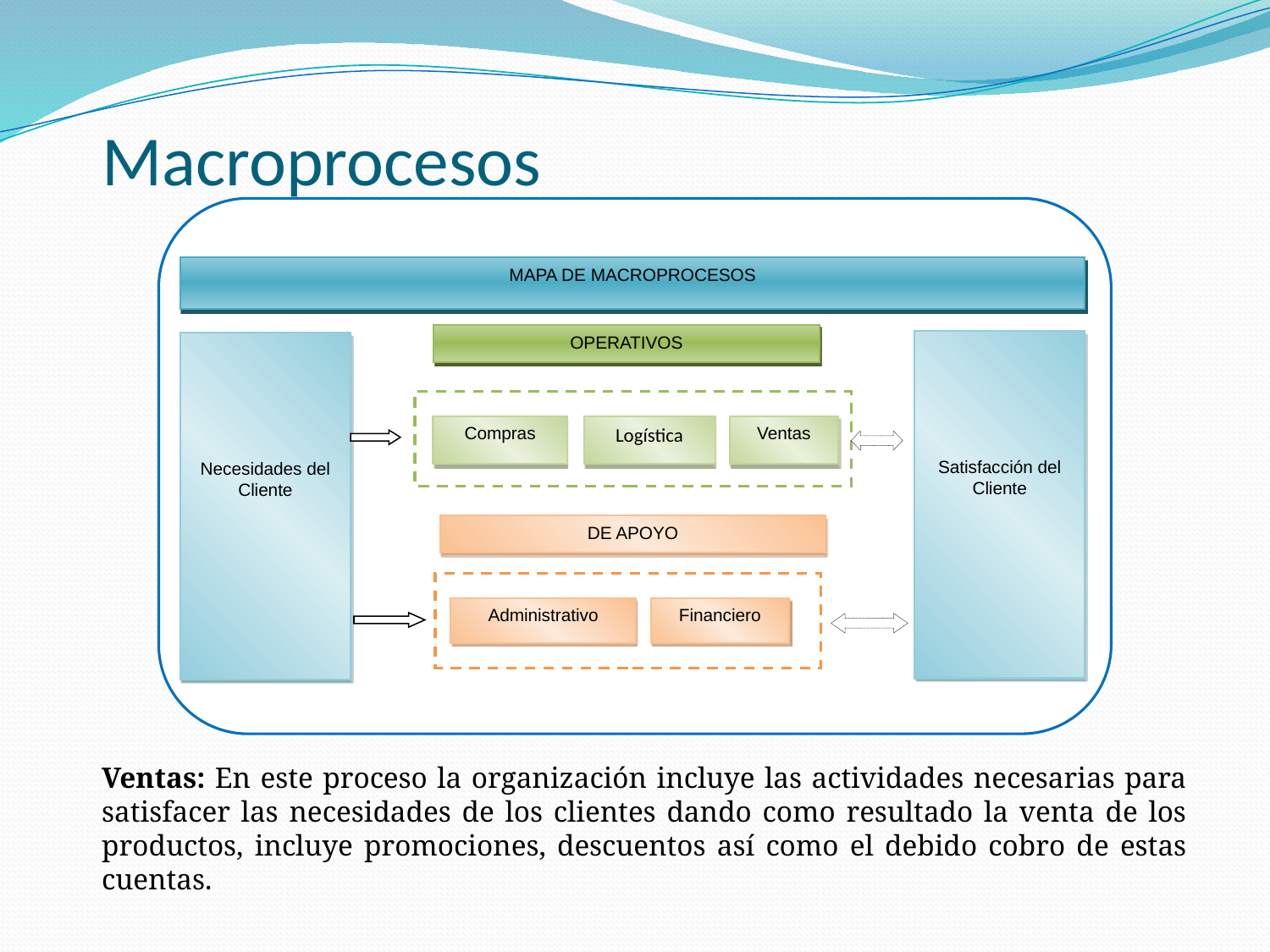

Macroprocesos

MAPA DE MACROPROCESOS

OPERATIVOS
Satisfacción del Cliente

Necesidades del Cliente

DE APOYO
Administrativo
Financiero

Compras
Logística
Ventas

Ventas: En este proceso la organización incluye las actividades necesarias para satisfacer las necesidades de los clientes dando como resultado la venta de los productos, incluye promociones, descuentos así como el debido cobro de estas cuentas.